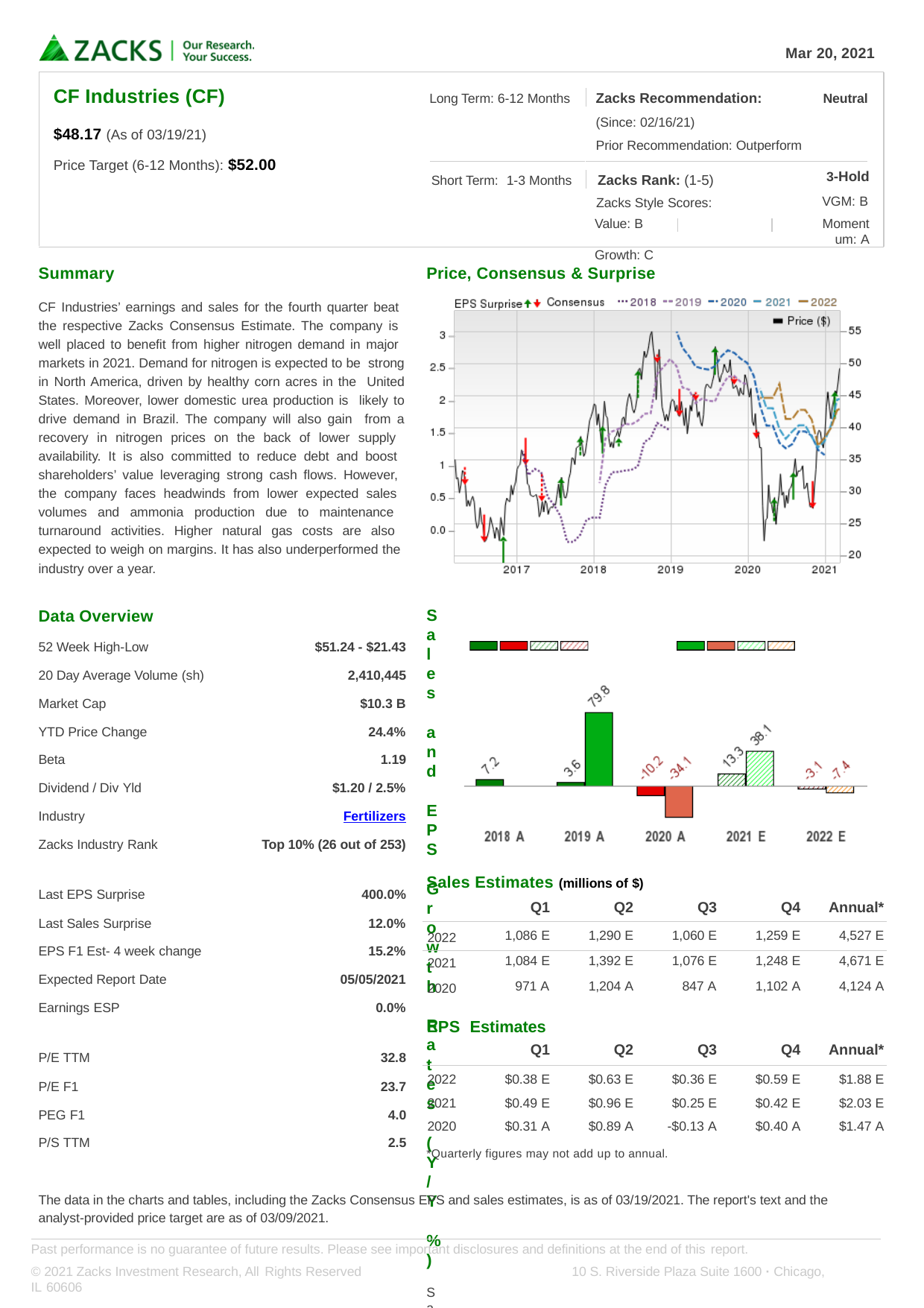

Mar 20, 2021

Zacks Recommendation:
(Since: 02/16/21)
Prior Recommendation: Outperform
CF Industries (CF)
$48.17 (As of 03/19/21)
Price Target (6-12 Months): $52.00

Long Term: 6-12 Months
Neutral
3-Hold
VGM: B
Momentum: A

Short Term:  1-3 Months	Zacks Rank: (1-5)
Zacks Style Scores:
Value: B	Growth: C

Summary
Price, Consensus & Surprise

CF Industries’ earnings and sales for the fourth quarter beat  the respective Zacks Consensus Estimate. The company is  well placed to benefit from higher nitrogen demand in major  markets in 2021. Demand for nitrogen is expected to be  strong in North America, driven by healthy corn acres in the  United States. Moreover, lower domestic urea production is  likely to drive demand in Brazil. The company will also gain  from a recovery in nitrogen prices on the back of lower supply  availability. It is also committed to reduce debt and boost  shareholders’ value leveraging strong cash flows. However,  the company faces headwinds from lower expected sales  volumes and ammonia production due to maintenance  turnaround activities. Higher natural gas costs are also  expected to weigh on margins. It has also underperformed the  industry over a year.

Sales and EPS Growth Rates (Y/Y %)
Sales	EPS
| Data Overview |  |
| --- | --- |
| 52 Week High-Low | $51.24 - $21.43 |
| 20 Day Average Volume (sh) | 2,410,445 |
| Market Cap | $10.3 B |
| YTD Price Change | 24.4% |
| Beta | 1.19 |
| Dividend / Div Yld | $1.20 / 2.5% |
| Industry | Fertilizers |
| Zacks Industry Rank | Top 10% (26 out of 253) |
| Last EPS Surprise | 400.0% |
| Last Sales Surprise | 12.0% |
| EPS F1 Est- 4 week change | 15.2% |
| Expected Report Date | 05/05/2021 |
| Earnings ESP | 0.0% |
| P/E TTM | 32.8 |
| P/E F1 | 23.7 |
| PEG F1 | 4.0 |
| P/S TTM | 2.5 |

| Sales Estimates (millions of $) |  |  |  |  |  |
| --- | --- | --- | --- | --- | --- |
|  | Q1 | Q2 | Q3 | Q4 | Annual\* |
| 2022 | 1,086 E | 1,290 E | 1,060 E | 1,259 E | 4,527 E |
| 2021 | 1,084 E | 1,392 E | 1,076 E | 1,248 E | 4,671 E |
| 2020 | 971 A | 1,204 A | 847 A | 1,102 A | 4,124 A |
| EPS | Estimates |  |  |  |  |
|  | Q1 | Q2 | Q3 | Q4 | Annual\* |
| 2022 | $0.38 E | $0.63 E | $0.36 E | $0.59 E | $1.88 E |
| 2021 | $0.49 E | $0.96 E | $0.25 E | $0.42 E | $2.03 E |
| 2020 | $0.31 A | $0.89 A | -$0.13 A | $0.40 A | $1.47 A |
*Quarterly figures may not add up to annual.

The data in the charts and tables, including the Zacks Consensus EPS and sales estimates, is as of 03/19/2021. The report's text and the  analyst-provided price target are as of 03/09/2021.

Past performance is no guarantee of future results. Please see important disclosures and definitions at the end of this report.
© 2021 Zacks Investment Research, All Rights Reserved	10 S. Riverside Plaza Suite 1600 · Chicago, IL 60606